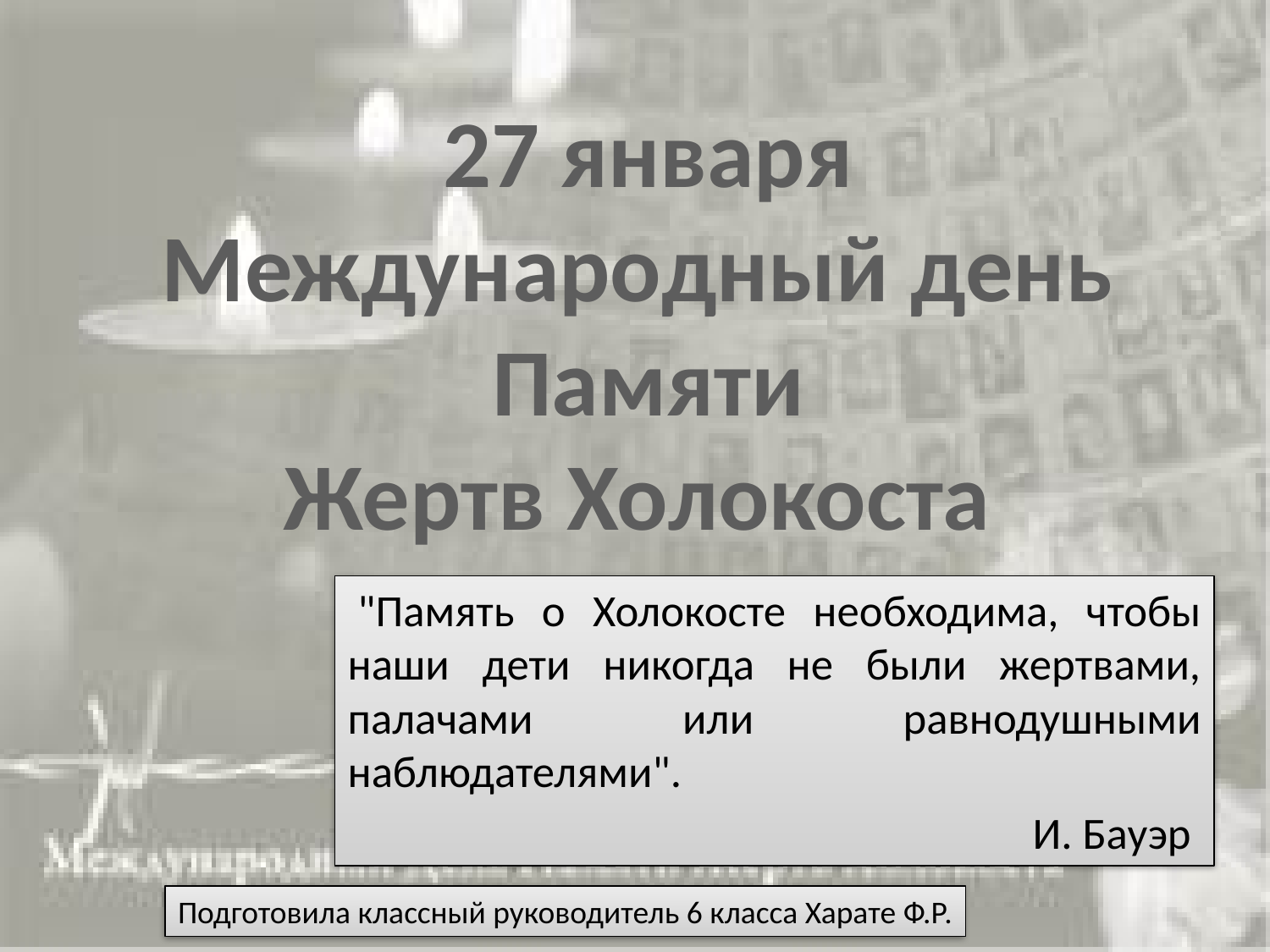

27 января
Международный день
Памяти
Жертв Холокоста
#
 "Память о Холокосте необходима, чтобы наши дети никогда не были жертвами, палачами или равнодушными наблюдателями".
И. Бауэр

Подготовила классный руководитель 6 класса Харате Ф.Р.